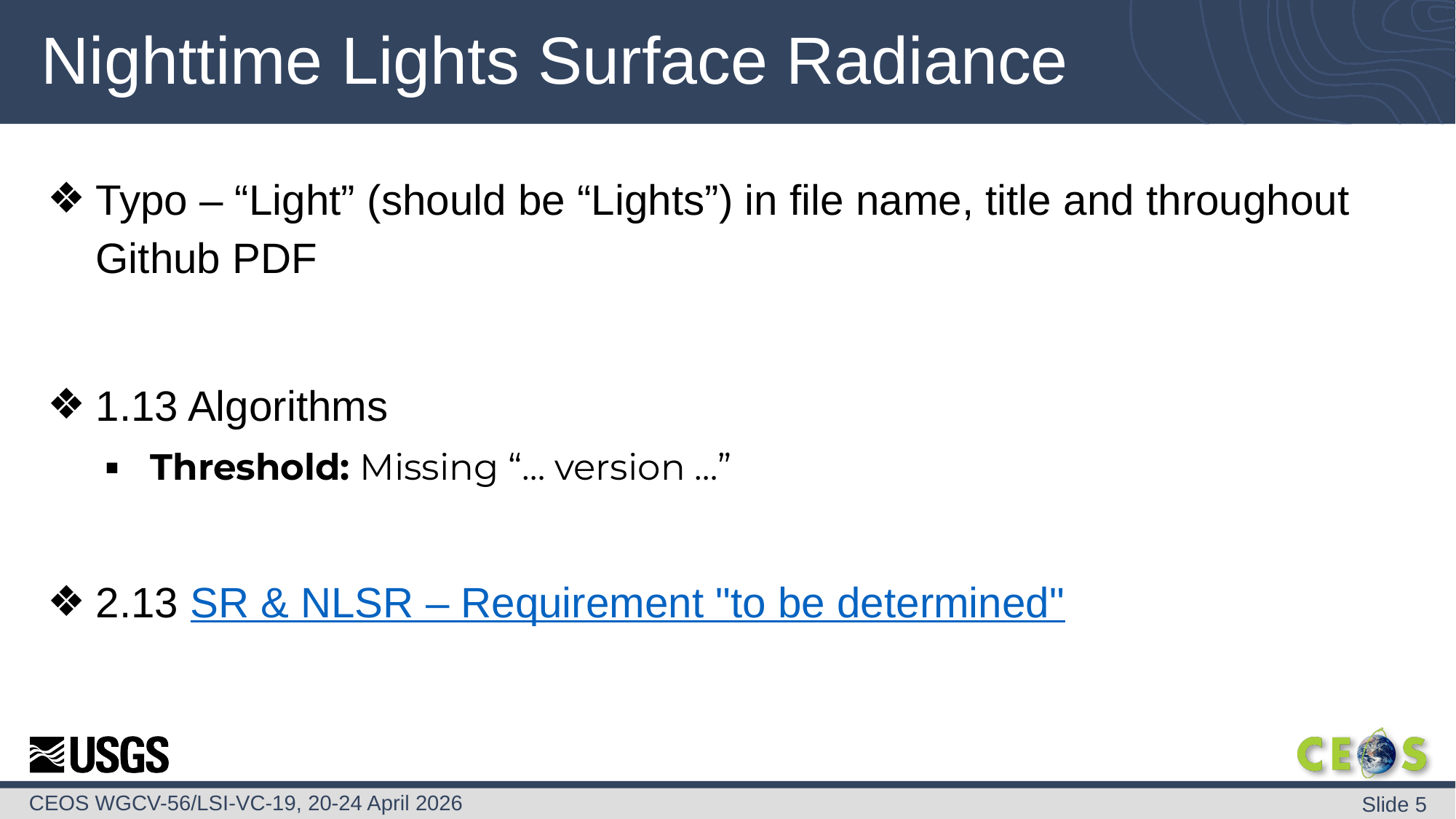

# Nighttime Lights Surface Radiance
Typo – “Light” (should be “Lights”) in file name, title and throughout Github PDF

1.13 Algorithms
Threshold: Missing “… version …”

2.13 SR & NLSR – Requirement "to be determined"